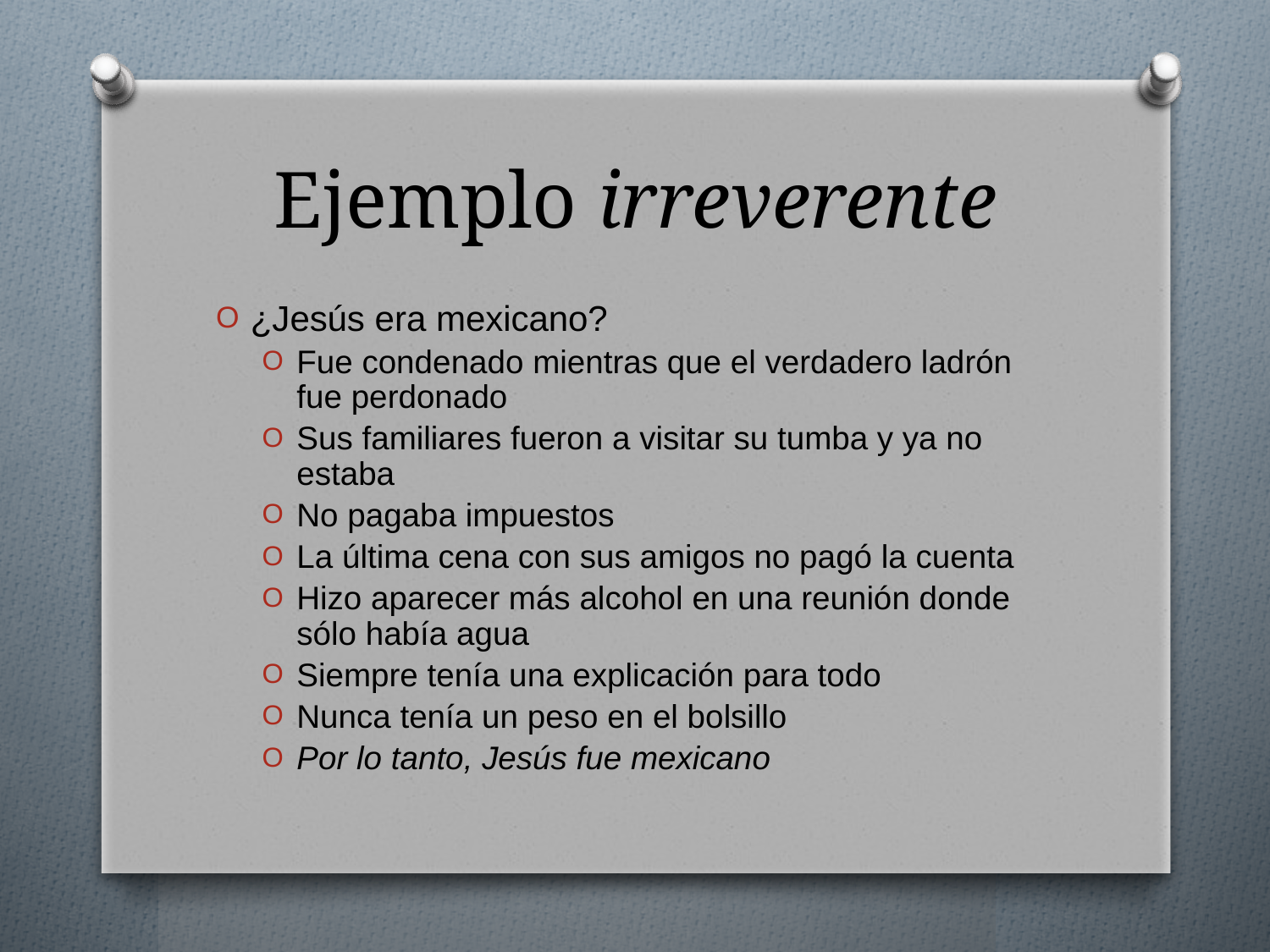

# Ejemplo irreverente
¿Jesús era mexicano?
Fue condenado mientras que el verdadero ladrón fue perdonado
Sus familiares fueron a visitar su tumba y ya no estaba
No pagaba impuestos
La última cena con sus amigos no pagó la cuenta
Hizo aparecer más alcohol en una reunión donde sólo había agua
Siempre tenía una explicación para todo
Nunca tenía un peso en el bolsillo
Por lo tanto, Jesús fue mexicano